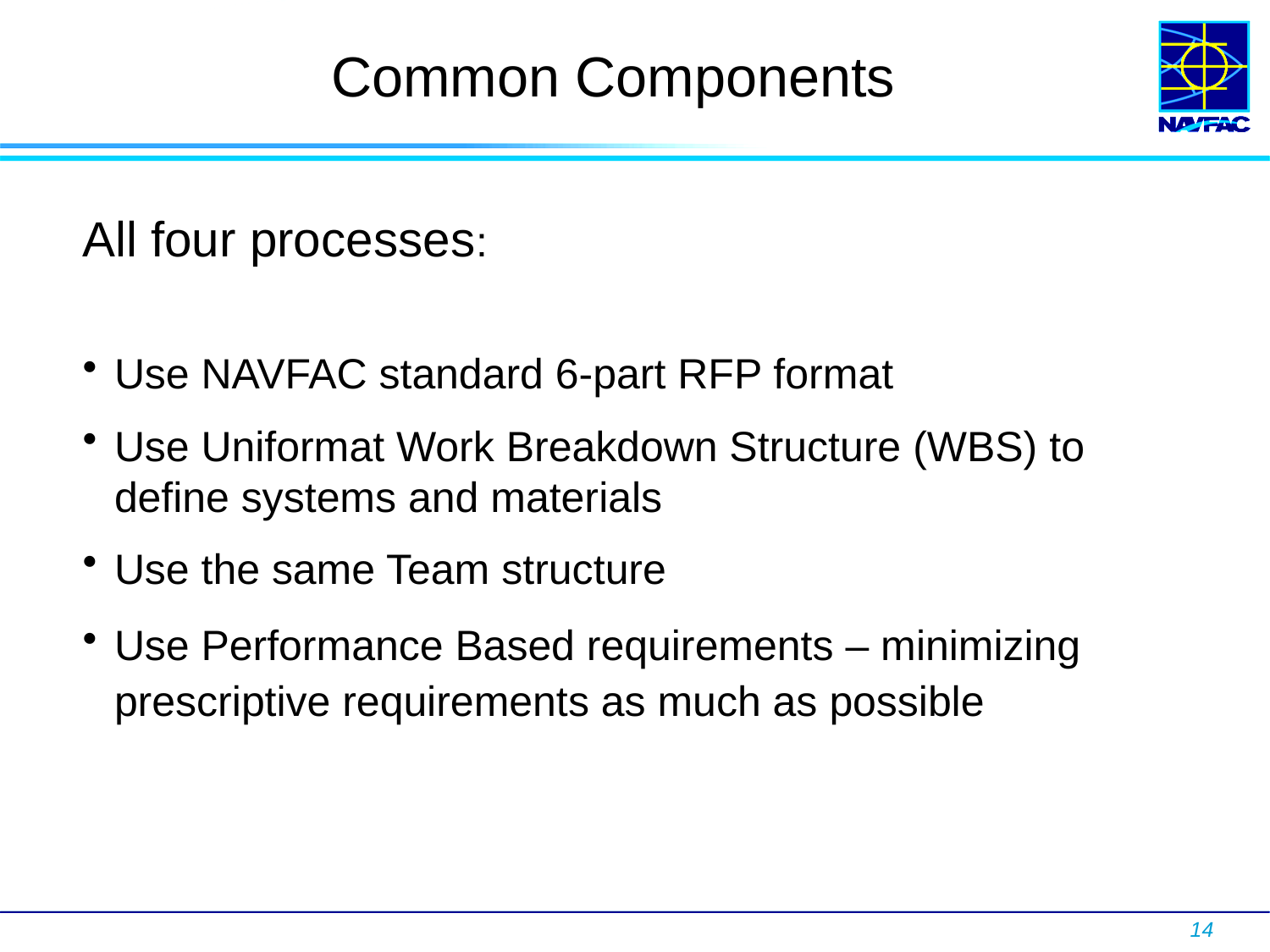

# Common Components
All four processes:

Use NAVFAC standard 6-part RFP format
Use Uniformat Work Breakdown Structure (WBS) to define systems and materials
Use the same Team structure
Use Performance Based requirements – minimizing prescriptive requirements as much as possible